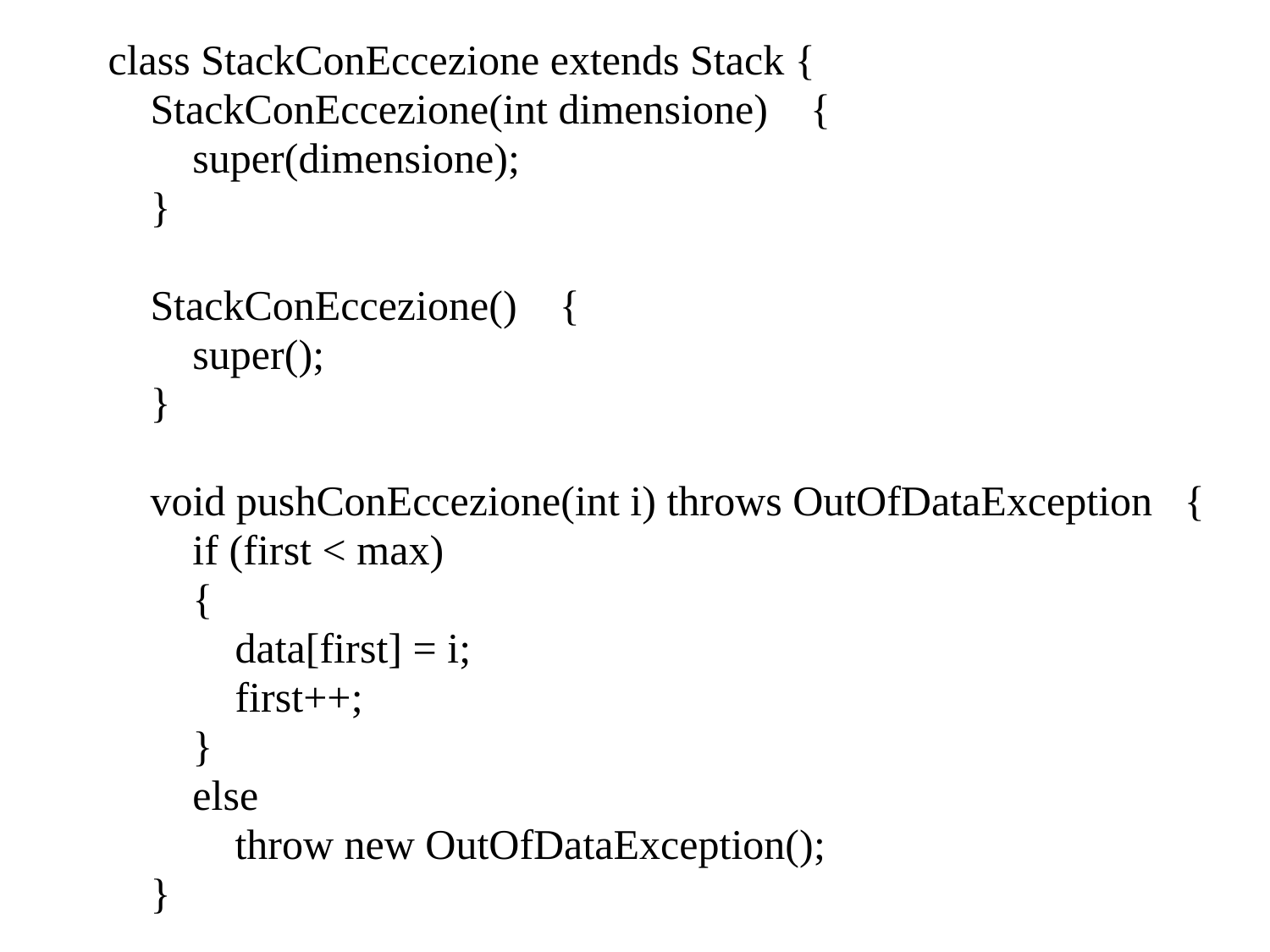

class StackConEccezione extends Stack {
    StackConEccezione(int dimensione)    {
        super(dimensione);
    }

    StackConEccezione()    {
        super();
    }

    void pushConEccezione(int i) throws OutOfDataException   {
        if (first < max)
        {
            data[first] = i;
            first++;
        }
        else
            throw new OutOfDataException();
    }